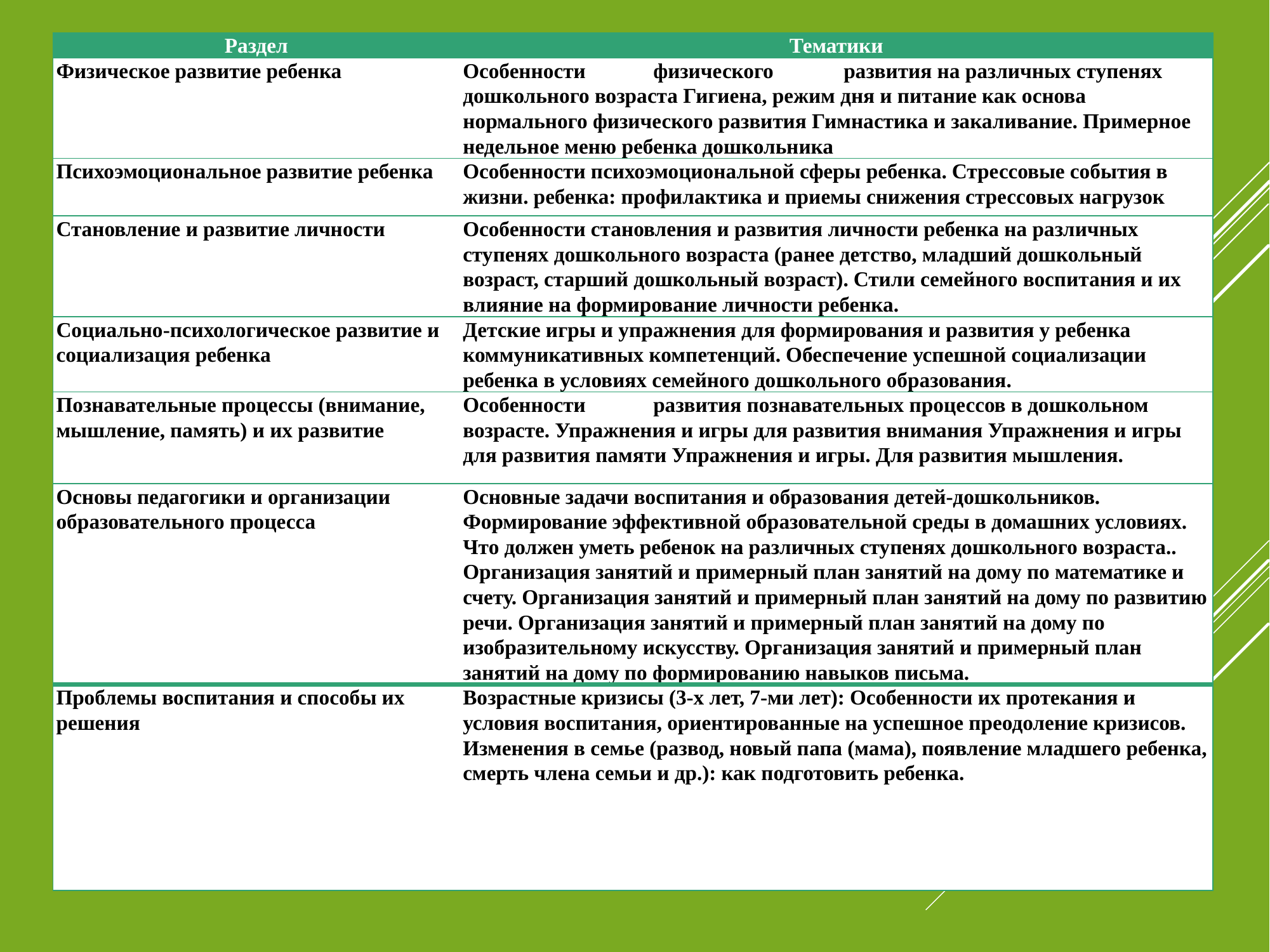

| Раздел | Тематики |
| --- | --- |
| Физическое развитие ребенка | Особенности физического развития на различных ступенях дошкольного возраста Гигиена, режим дня и питание как основа нормального физического развития Гимнастика и закаливание. Примерное недельное меню ребенка дошкольника |
| Психоэмоциональное развитие ребенка | Особенности психоэмоциональной сферы ребенка. Стрессовые события в жизни. ребенка: профилактика и приемы снижения стрессовых нагрузок |
| Становление и развитие личности | Особенности становления и развития личности ребенка на различных ступенях дошкольного возраста (ранее детство, младший дошкольный возраст, старший дошкольный возраст). Стили семейного воспитания и их влияние на формирование личности ребенка. |
| Социально-психологическое развитие и социализация ребенка | Детские игры и упражнения для формирования и развития у ребенка коммуникативных компетенций. Обеспечение успешной социализации ребенка в условиях семейного дошкольного образования. |
| Познавательные процессы (внимание, мышление, память) и их развитие | Особенности развития познавательных процессов в дошкольном возрасте. Упражнения и игры для развития внимания Упражнения и игры для развития памяти Упражнения и игры. Для развития мышления. |
| Основы педагогики и организации образовательного процесса | Основные задачи воспитания и образования детей-дошкольников. Формирование эффективной образовательной среды в домашних условиях. Что должен уметь ребенок на различных ступенях дошкольного возраста.. Организация занятий и примерный план занятий на дому по математике и счету. Организация занятий и примерный план занятий на дому по развитию речи. Организация занятий и примерный план занятий на дому по изобразительному искусству. Организация занятий и примерный план занятий на дому по формированию навыков письма. |
| Проблемы воспитания и способы их решения | Возрастные кризисы (3-х лет, 7-ми лет): Особенности их протекания и условия воспитания, ориентированные на успешное преодоление кризисов. Изменения в семье (развод, новый папа (мама), появление младшего ребенка, смерть члена семьи и др.): как подготовить ребенка. |